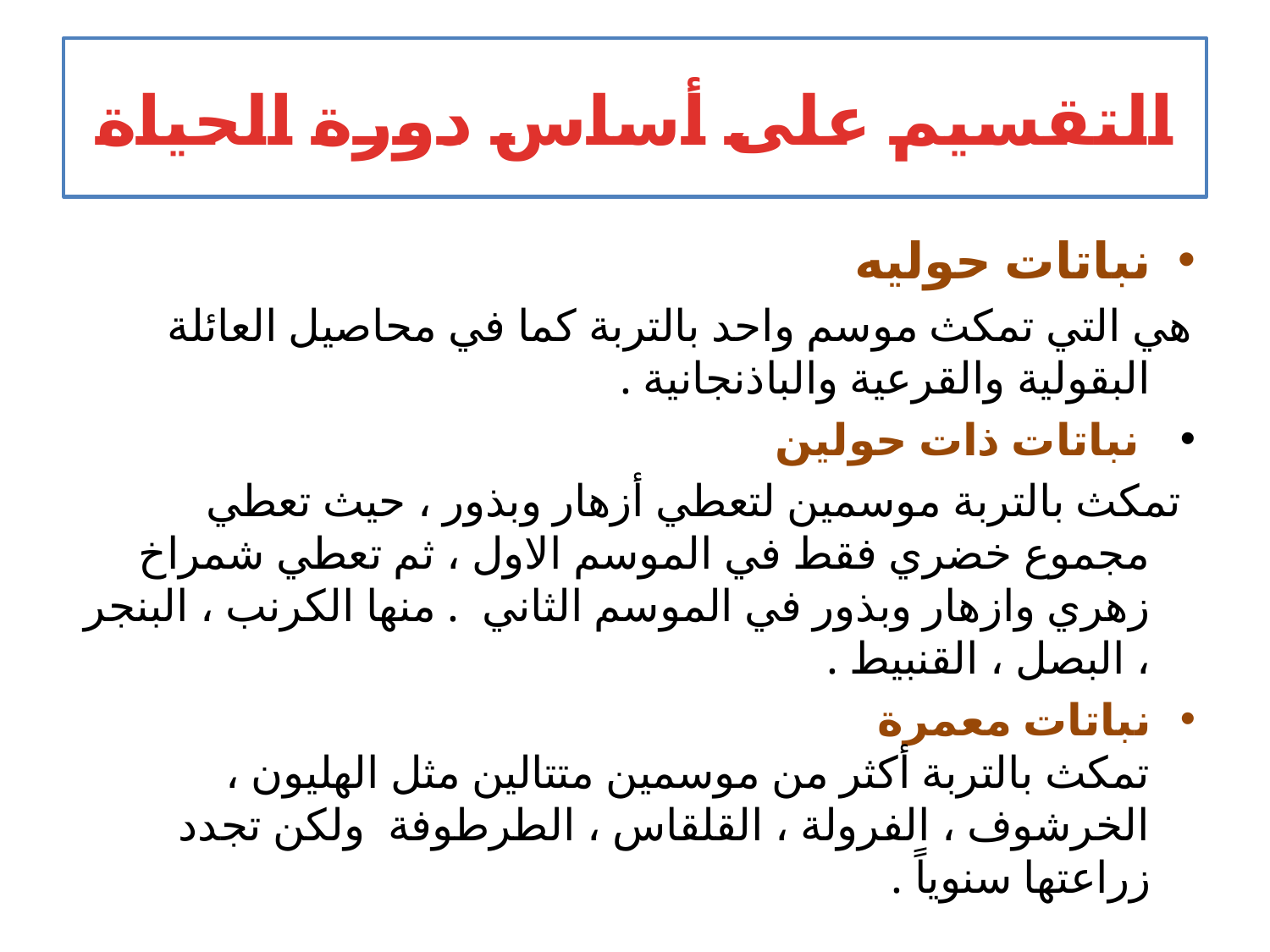

# التقسيم على أساس دورة الحياة
نباتات حوليه
هي التي تمكث موسم واحد بالتربة كما في محاصيل العائلة البقولية والقرعية والباذنجانية .
 نباتات ذات حولين
 تمكث بالتربة موسمين لتعطي أزهار وبذور ، حيث تعطي مجموع خضري فقط في الموسم الاول ، ثم تعطي شمراخ زهري وازهار وبذور في الموسم الثاني  . منها الكرنب ، البنجر ، البصل ، القنبيط .
نباتات معمرة
تمكث بالتربة أكثر من موسمين متتالين مثل الهليون ، الخرشوف ، الفرولة ، القلقاس ، الطرطوفة  ولكن تجدد زراعتها سنوياً .